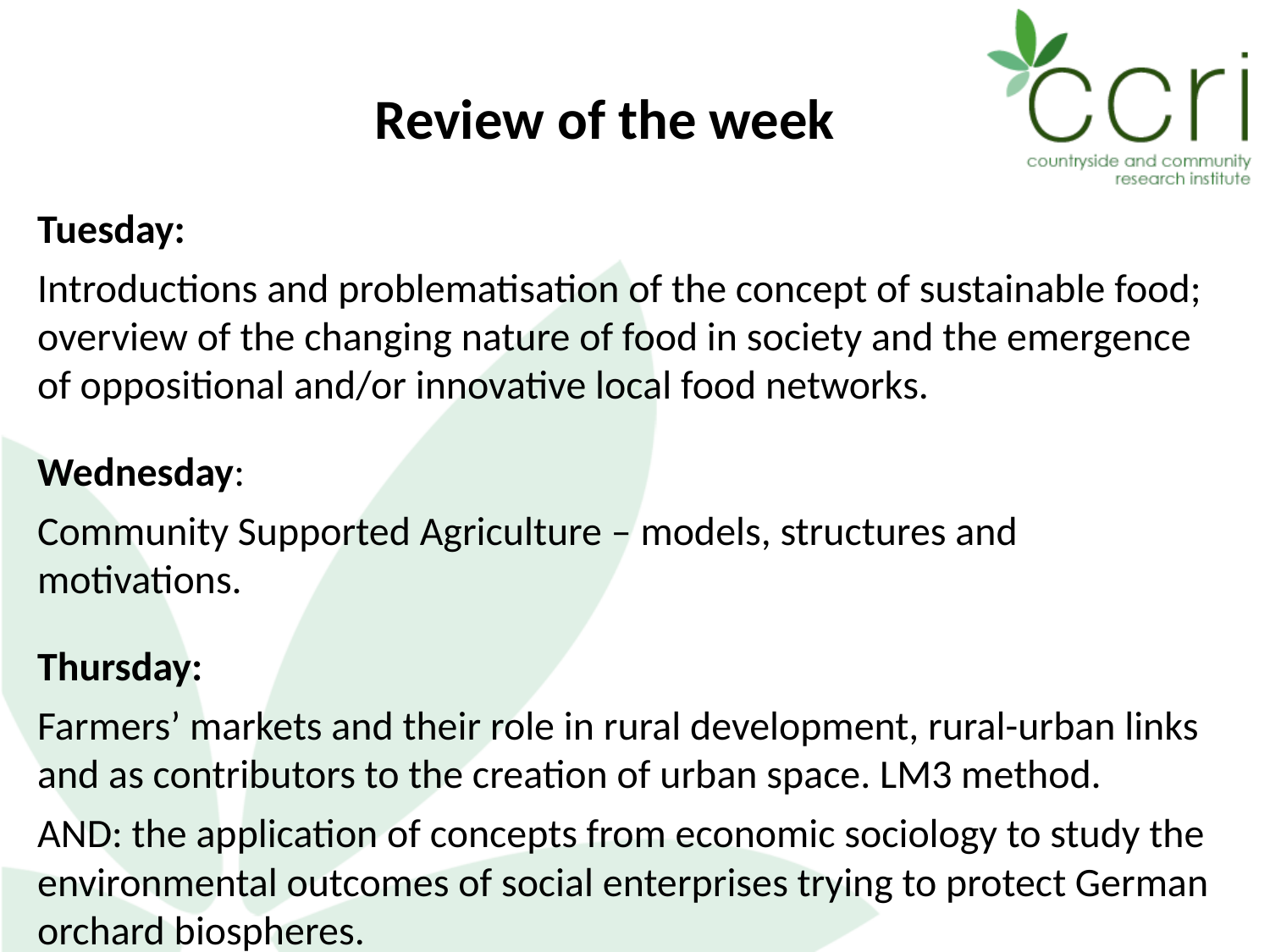

Review of the week
Tuesday:
Introductions and problematisation of the concept of sustainable food; overview of the changing nature of food in society and the emergence of oppositional and/or innovative local food networks.

Wednesday:
Community Supported Agriculture – models, structures and motivations.

Thursday:
Farmers’ markets and their role in rural development, rural-urban links and as contributors to the creation of urban space. LM3 method.
AND: the application of concepts from economic sociology to study the environmental outcomes of social enterprises trying to protect German orchard biospheres.